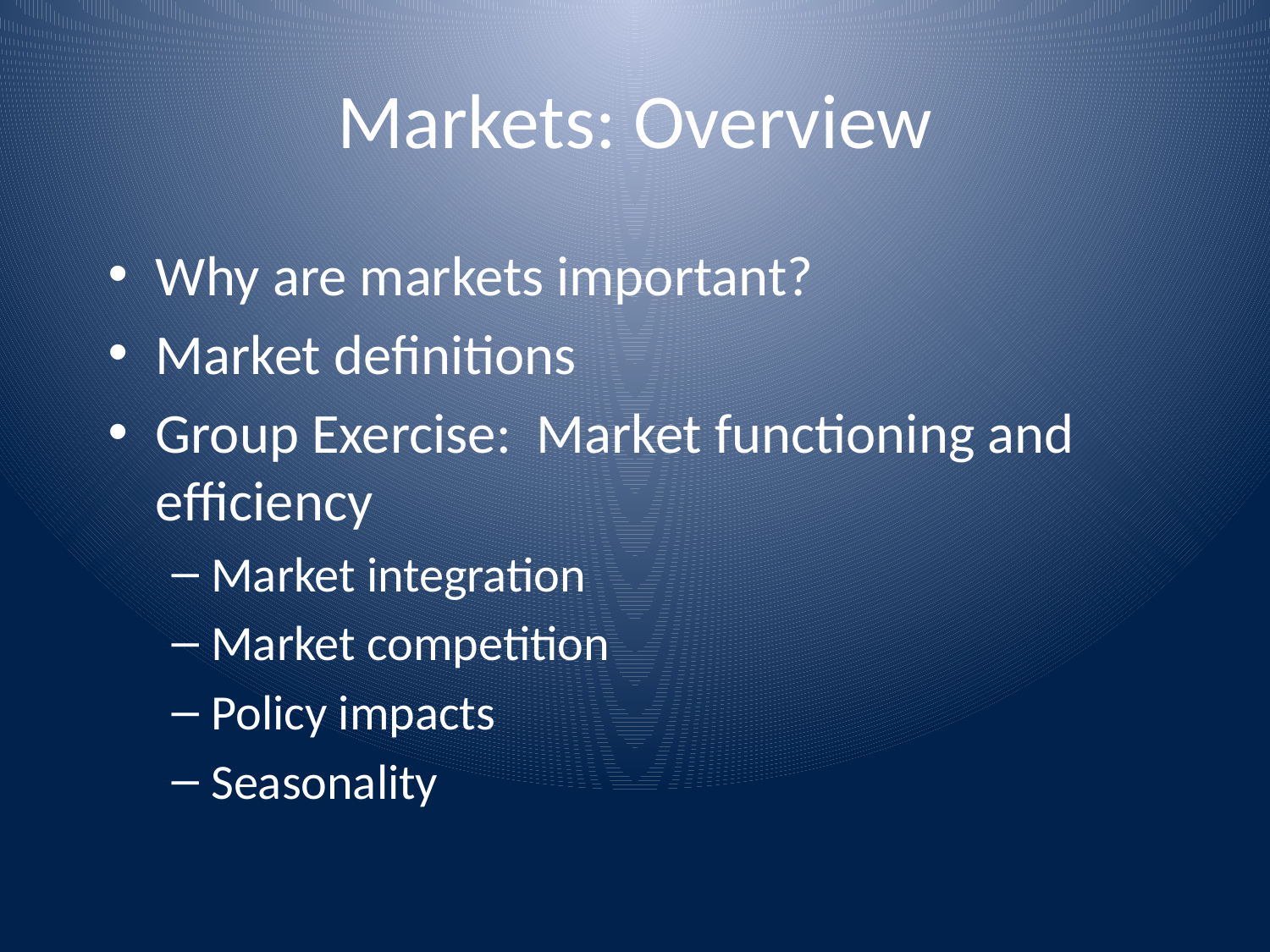

# Markets: Overview
Why are markets important?
Market definitions
Group Exercise:  Market functioning and efficiency
Market integration
Market competition
Policy impacts
Seasonality